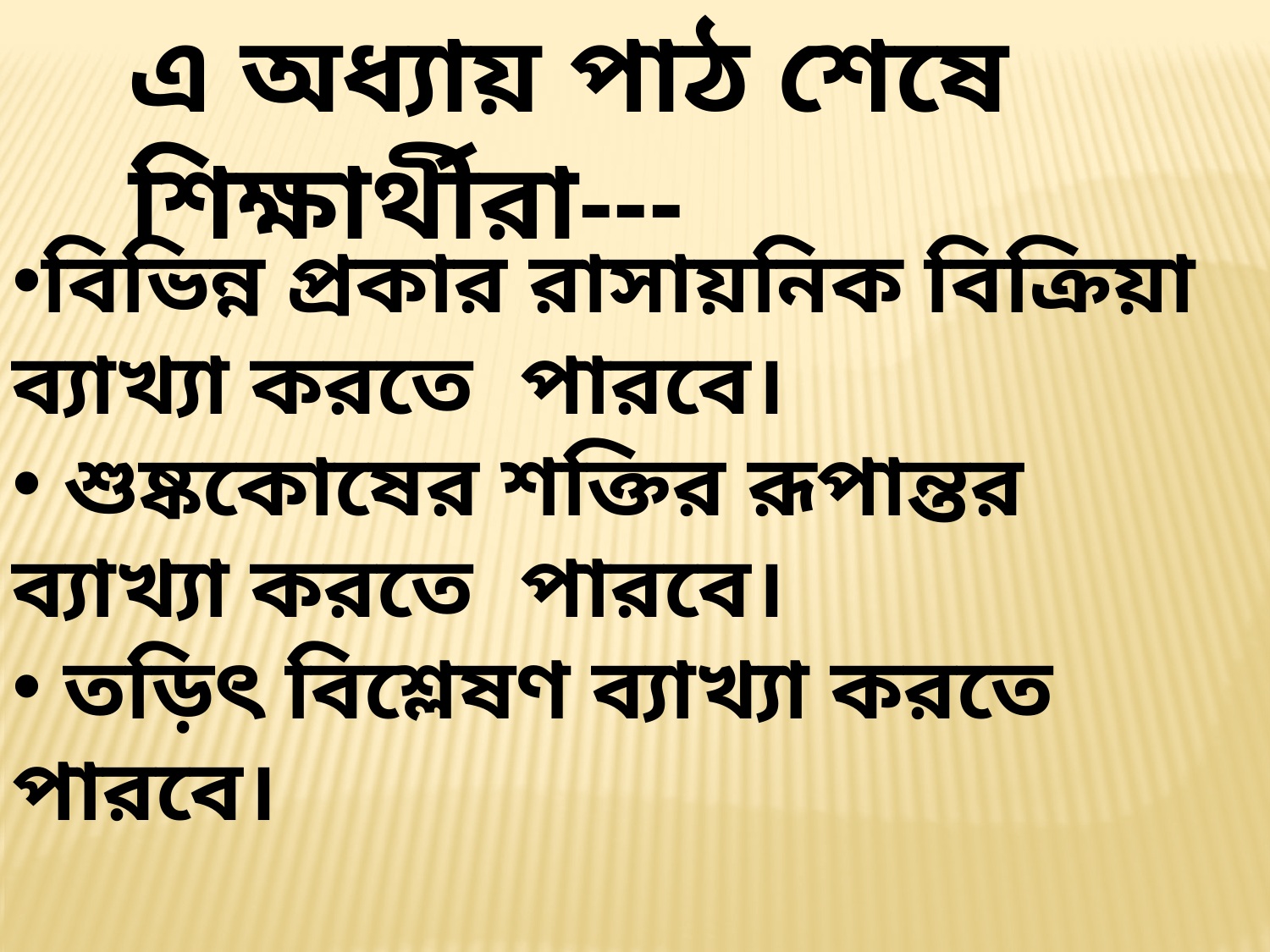

এ অধ্যায় পাঠ শেষে শিক্ষার্থীরা---
বিভিন্ন প্রকার রাসায়নিক বিক্রিয়া ব্যাখ্যা করতে  	পারবে।
 শুষ্ককোষের শক্তির রূপান্তর ব্যাখ্যা করতে 	পারবে।
 তড়িৎ বিশ্লেষণ ব্যাখ্যা করতে পারবে।